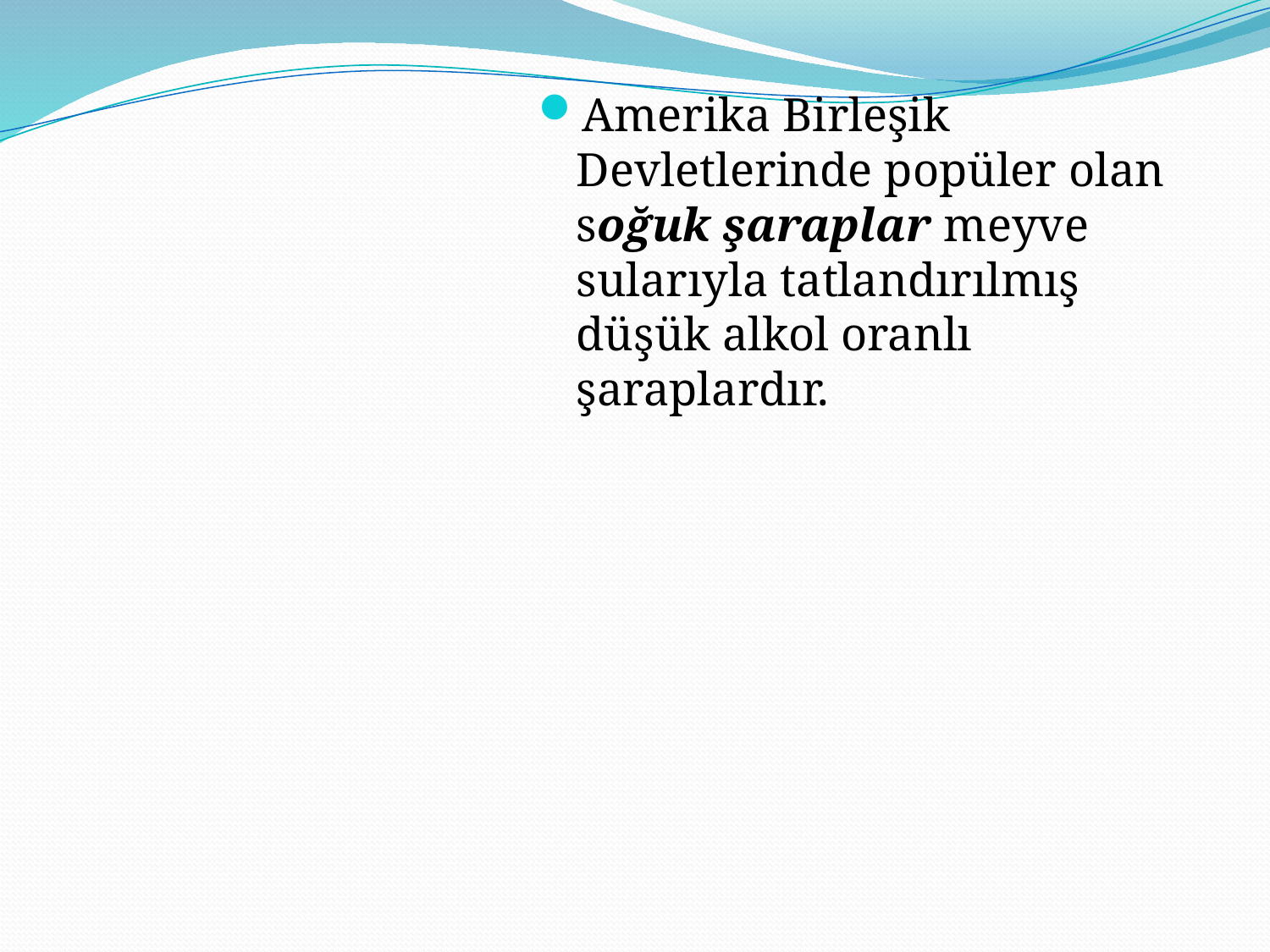

Amerika Birleşik Devletlerinde popüler olan soğuk şaraplar meyve sularıyla tatlandırılmış düşük alkol oranlı şaraplardır.